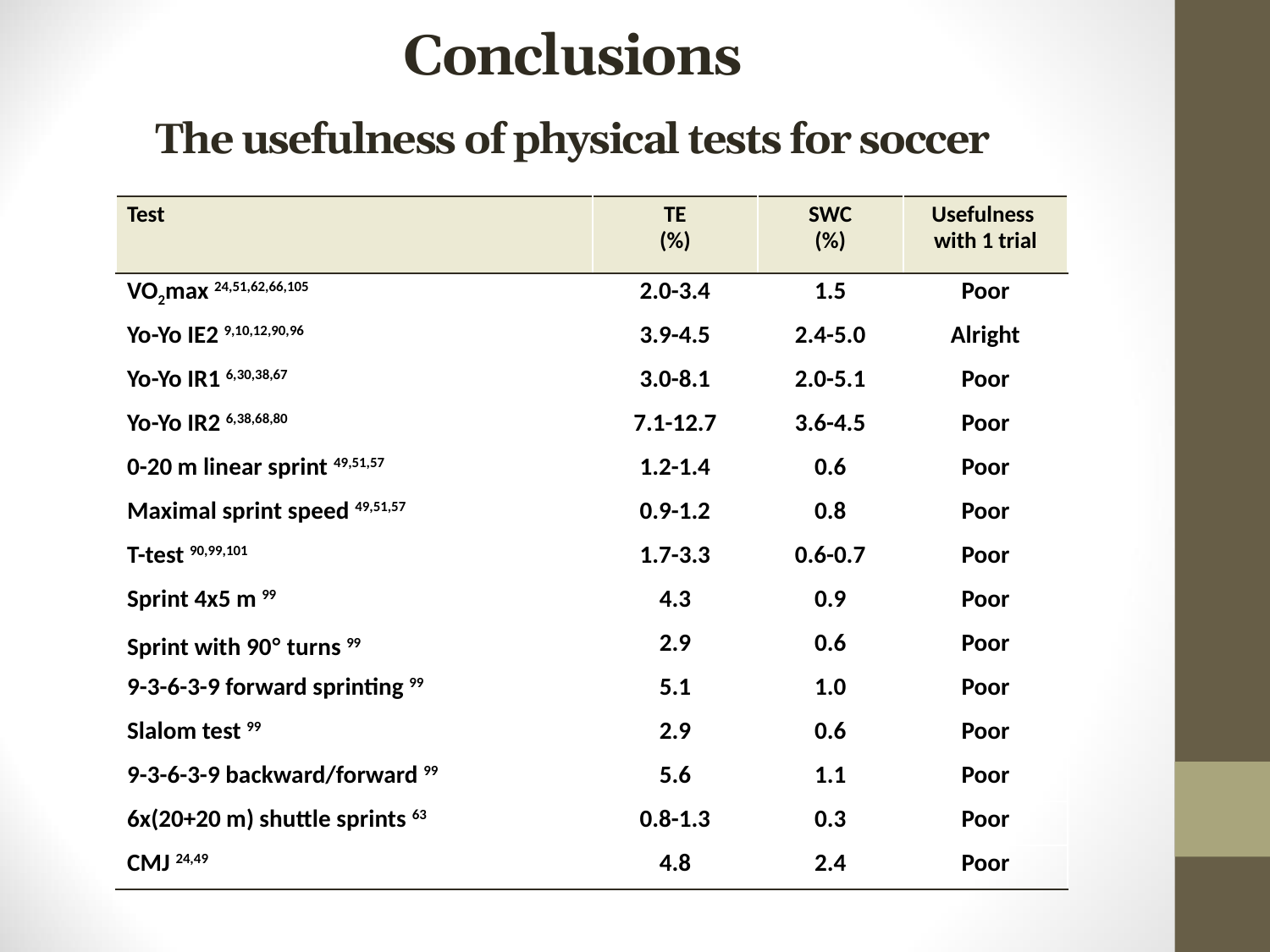

Conclusions

The usefulness of physical tests for soccer
| Test | TE (%) | SWC (%) | Usefulness with 1 trial |
| --- | --- | --- | --- |
| VO2max 24,51,62,66,105 | 2.0-3.4 | 1.5 | Poor |
| Yo-Yo IE2 9,10,12,90,96 | 3.9-4.5 | 2.4-5.0 | Alright |
| Yo-Yo IR1 6,30,38,67 | 3.0-8.1 | 2.0-5.1 | Poor |
| Yo-Yo IR2 6,38,68,80 | 7.1-12.7 | 3.6-4.5 | Poor |
| 0-20 m linear sprint 49,51,57 | 1.2-1.4 | 0.6 | Poor |
| Maximal sprint speed 49,51,57 | 0.9-1.2 | 0.8 | Poor |
| T-test 90,99,101 | 1.7-3.3 | 0.6-0.7 | Poor |
| Sprint 4x5 m 99 | 4.3 | 0.9 | Poor |
| Sprint with 90° turns 99 | 2.9 | 0.6 | Poor |
| 9-3-6-3-9 forward sprinting 99 | 5.1 | 1.0 | Poor |
| Slalom test 99 | 2.9 | 0.6 | Poor |
| 9-3-6-3-9 backward/forward 99 | 5.6 | 1.1 | Poor |
| 6x(20+20 m) shuttle sprints 63 | 0.8-1.3 | 0.3 | Poor |
| CMJ 24,49 | 4.8 | 2.4 | Poor |